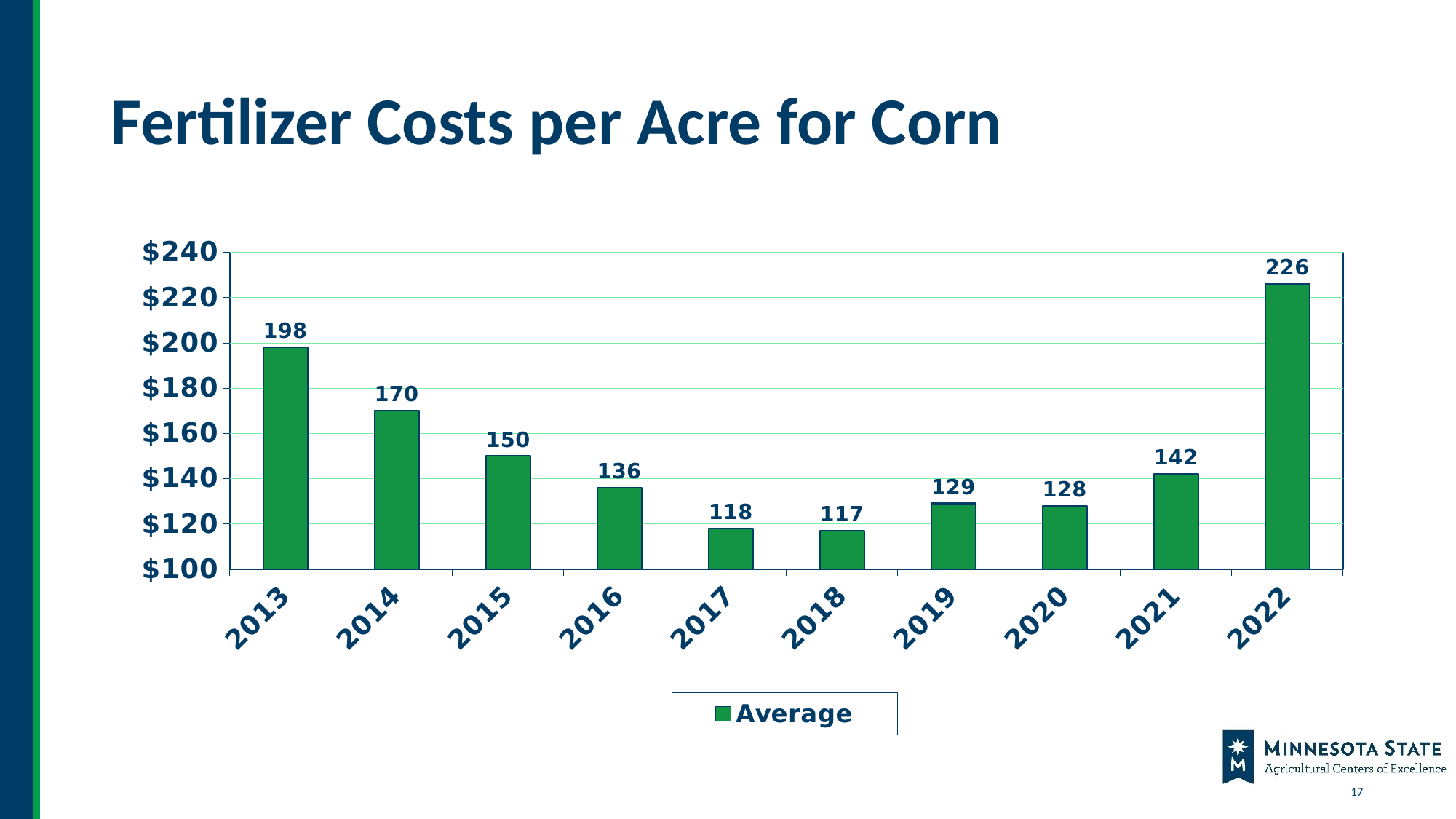

# Fertilizer Costs per Acre for Corn

### Chart

| Category | Average |
|---|---|
| 2013 | 198.0 |
| 2014 | 170.0 |
| 2015 | 150.0 |
| 2016 | 136.0 |
| 2017 | 118.0 |
| 2018 | 117.0 |
| 2019 | 129.0 |
| 2020 | 128.0 |
| 2021 | 142.0 |
| 2022 | 226.0 |